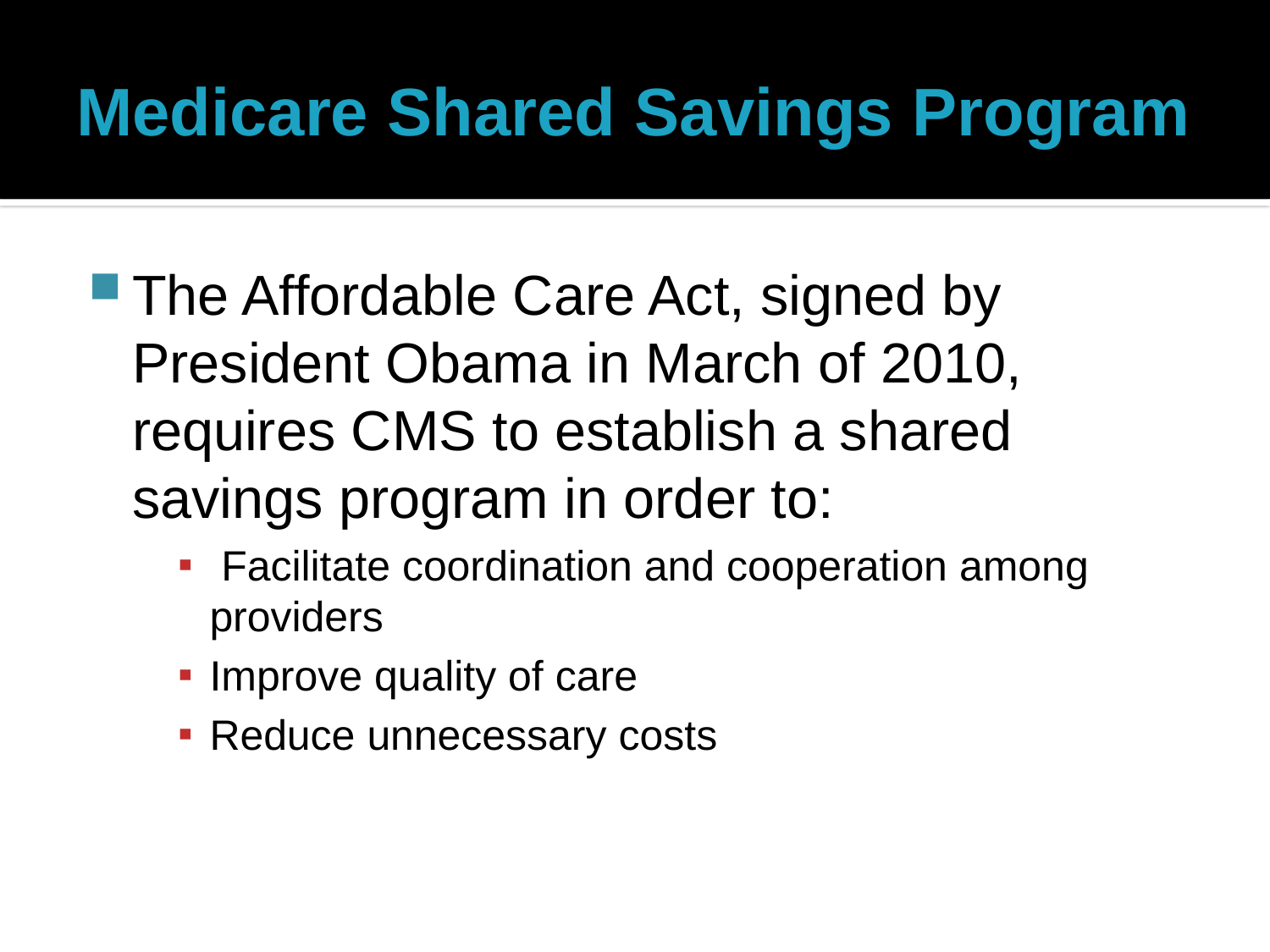

# Medicare Shared Savings Program
The Affordable Care Act, signed by President Obama in March of 2010, requires CMS to establish a shared savings program in order to:
 Facilitate coordination and cooperation among providers
Improve quality of care
Reduce unnecessary costs